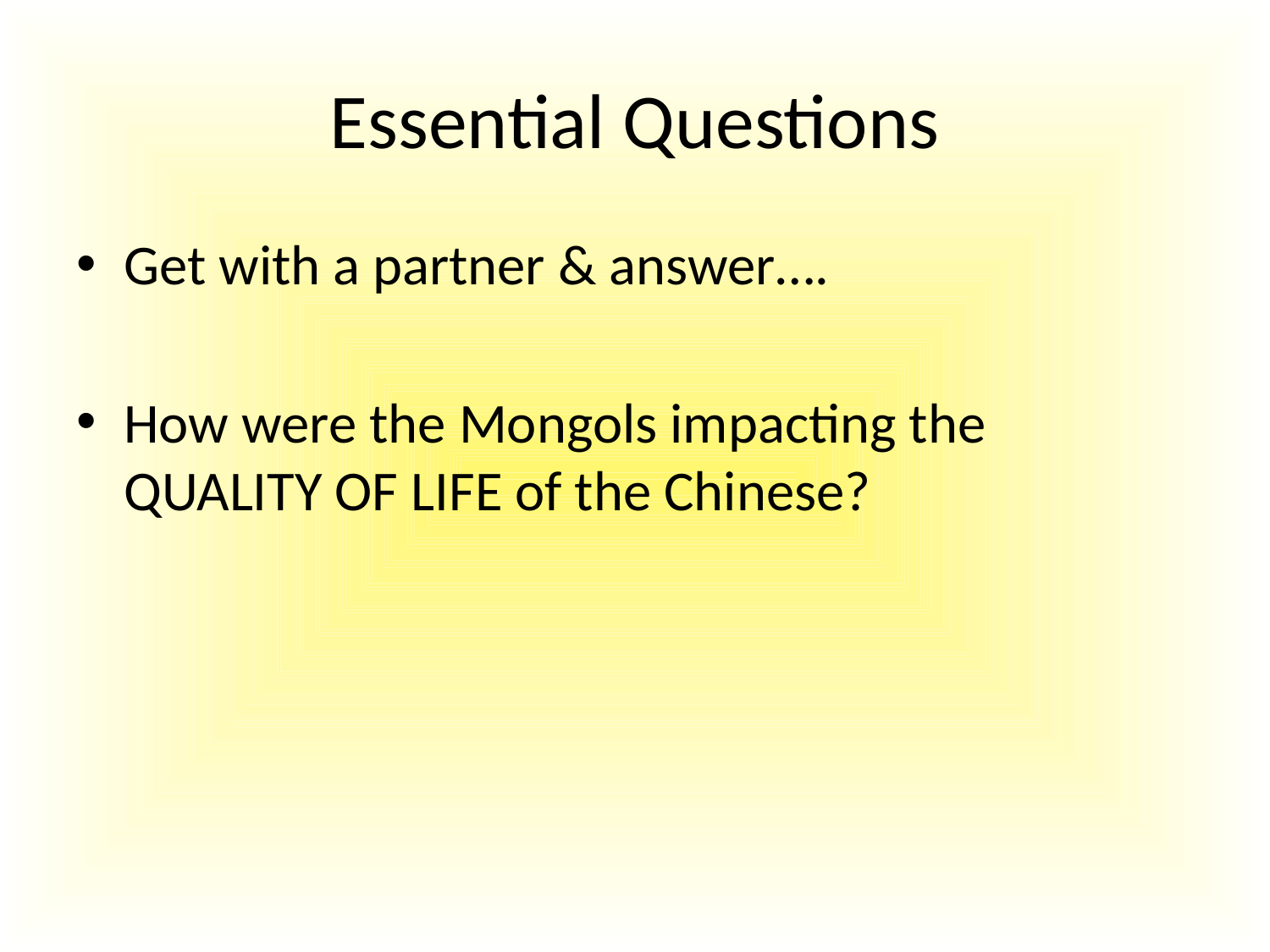

# Essential Questions
Get with a partner & answer….

How were the Mongols impacting the QUALITY OF LIFE of the Chinese?